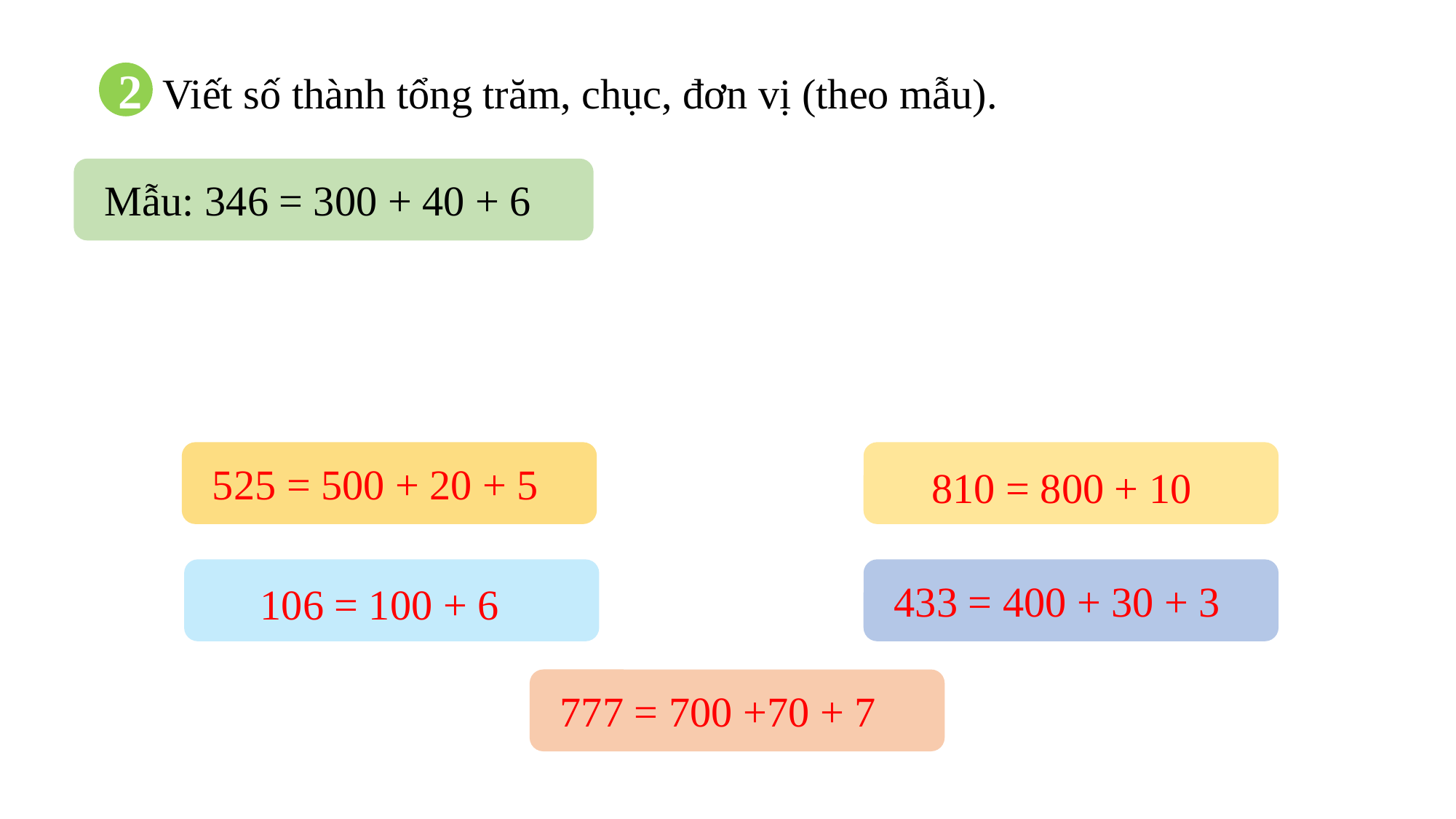

Viết số thành tổng trăm, chục, đơn vị (theo mẫu).
2

Mẫu: 346 = 300 + 40 + 6

525 = 500 + 20 + 5

810 = 800 + 10

106 = 100 + 6

433 = 400 + 30 + 3

777 = 700 +70 + 7